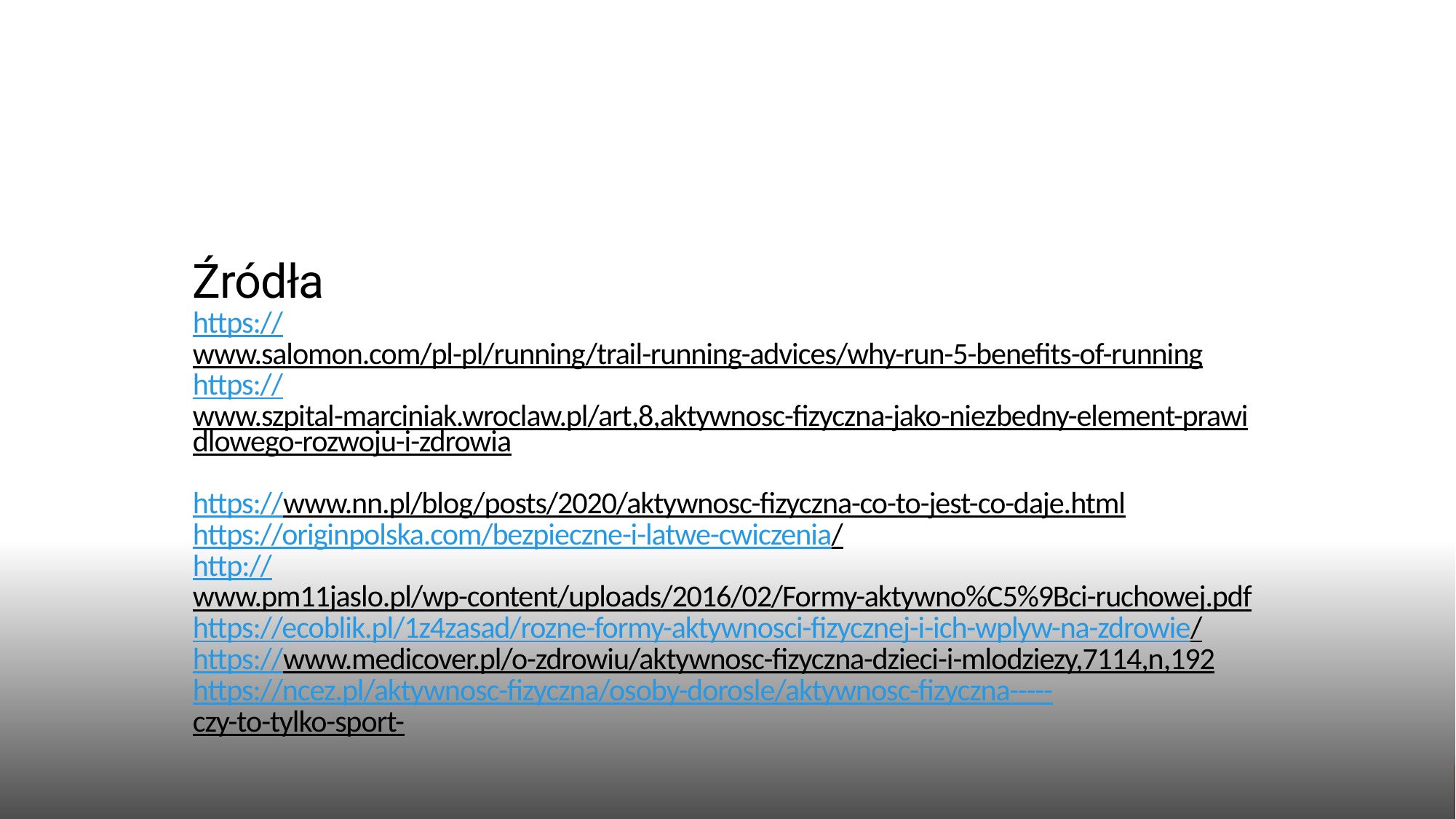

# Źródła https://www.salomon.com/pl-pl/running/trail-running-advices/why-run-5-benefits-of-running https://www.szpital-marciniak.wroclaw.pl/art,8,aktywnosc-fizyczna-jako-niezbedny-element-prawidlowego-rozwoju-i-zdrowia https://www.nn.pl/blog/posts/2020/aktywnosc-fizyczna-co-to-jest-co-daje.html https://originpolska.com/bezpieczne-i-latwe-cwiczenia/ http://www.pm11jaslo.pl/wp-content/uploads/2016/02/Formy-aktywno%C5%9Bci-ruchowej.pdf https://ecoblik.pl/1z4zasad/rozne-formy-aktywnosci-fizycznej-i-ich-wplyw-na-zdrowie/ https://www.medicover.pl/o-zdrowiu/aktywnosc-fizyczna-dzieci-i-mlodziezy,7114,n,192 https://ncez.pl/aktywnosc-fizyczna/osoby-dorosle/aktywnosc-fizyczna-----czy-to-tylko-sport-